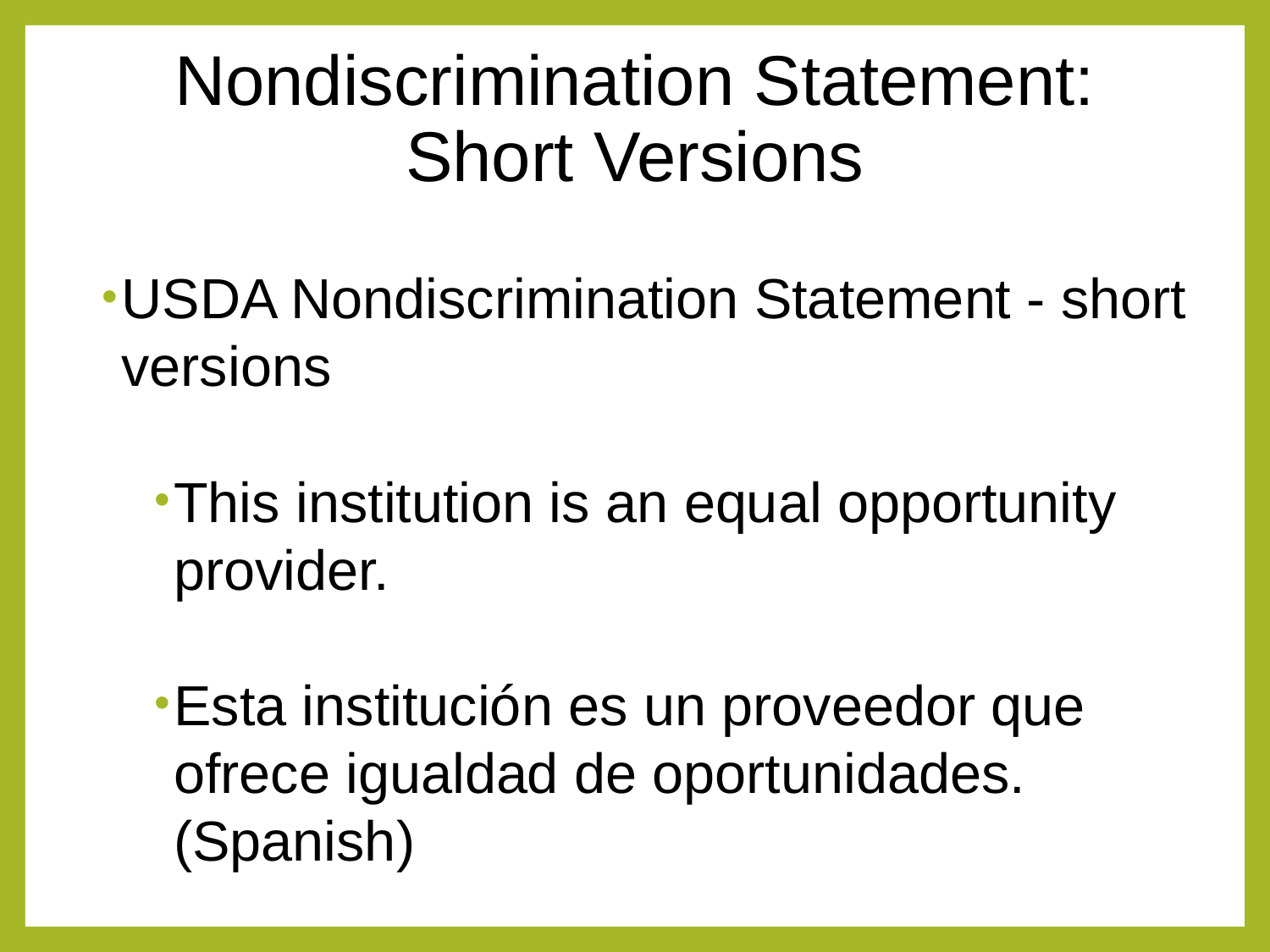

# Nondiscrimination Statement: Short Versions
USDA Nondiscrimination Statement - short versions

This institution is an equal opportunity provider.

Esta institución es un proveedor que ofrece igualdad de oportunidades. (Spanish)